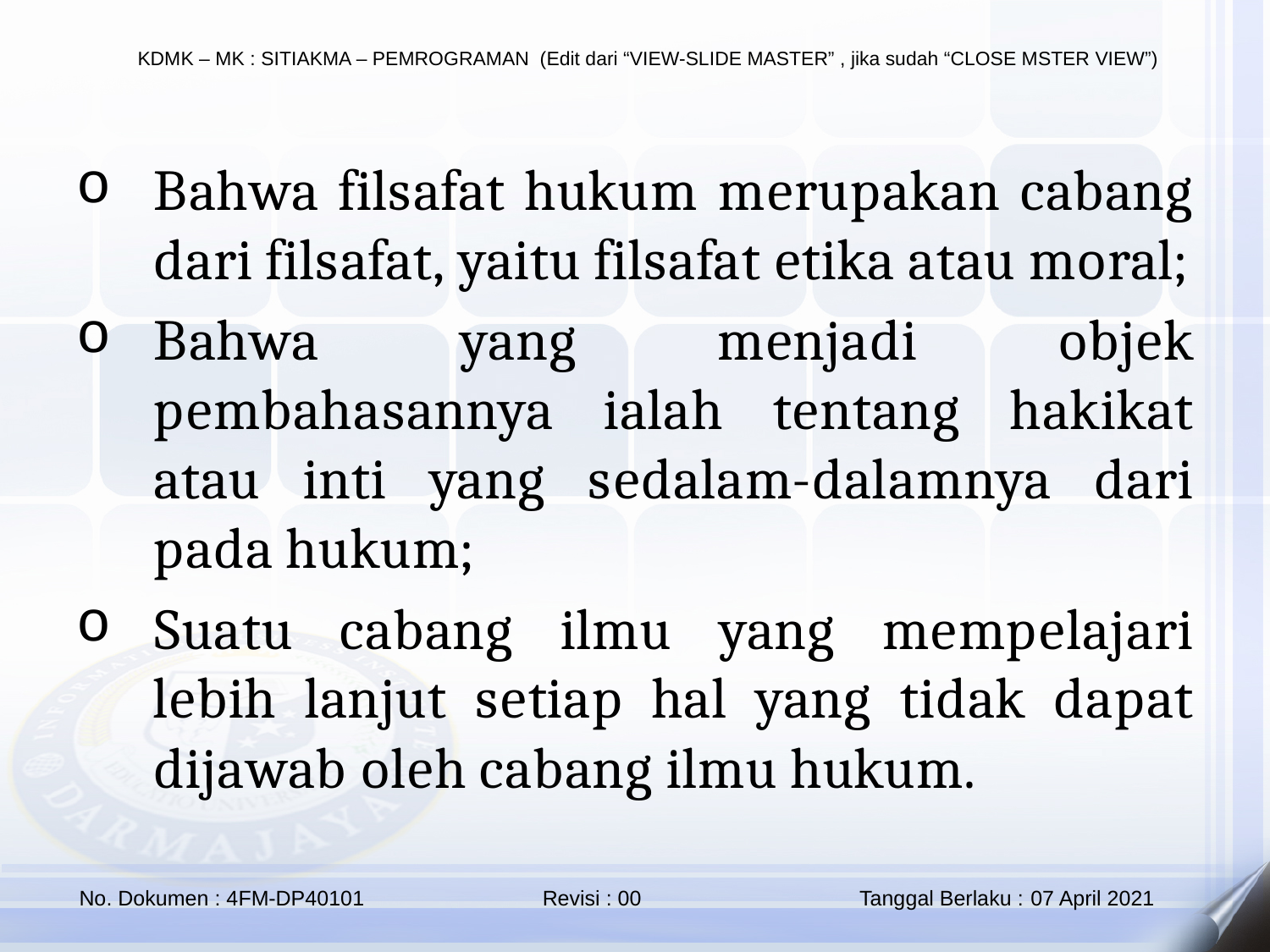

Bahwa filsafat hukum merupakan cabang dari filsafat, yaitu filsafat etika atau moral;
Bahwa yang menjadi objek pembahasannya ialah tentang hakikat atau inti yang sedalam-dalamnya dari pada hukum;
Suatu cabang ilmu yang mempelajari lebih lanjut setiap hal yang tidak dapat dijawab oleh cabang ilmu hukum.